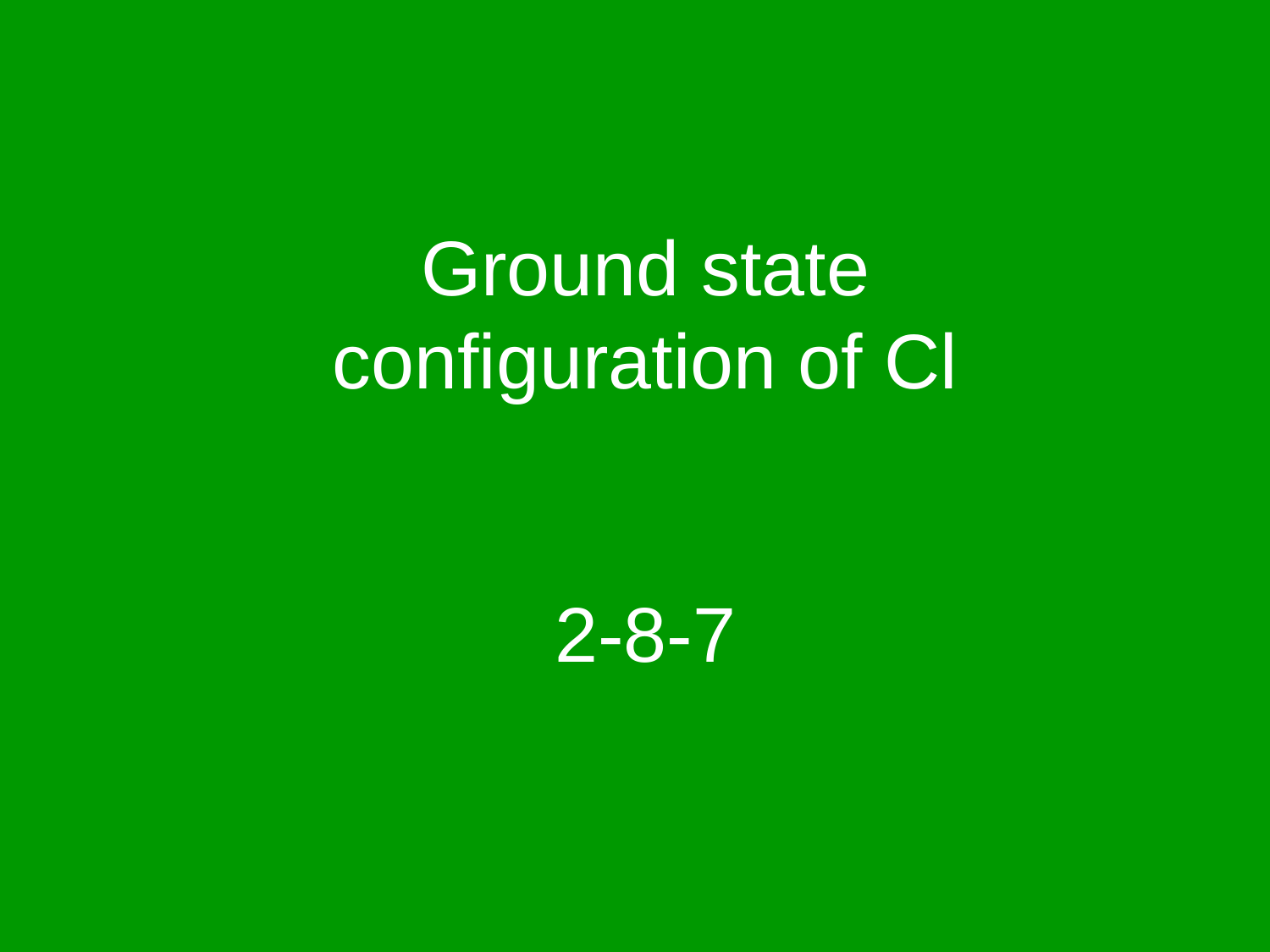

Ground state configuration of Cl
# 2-8-7